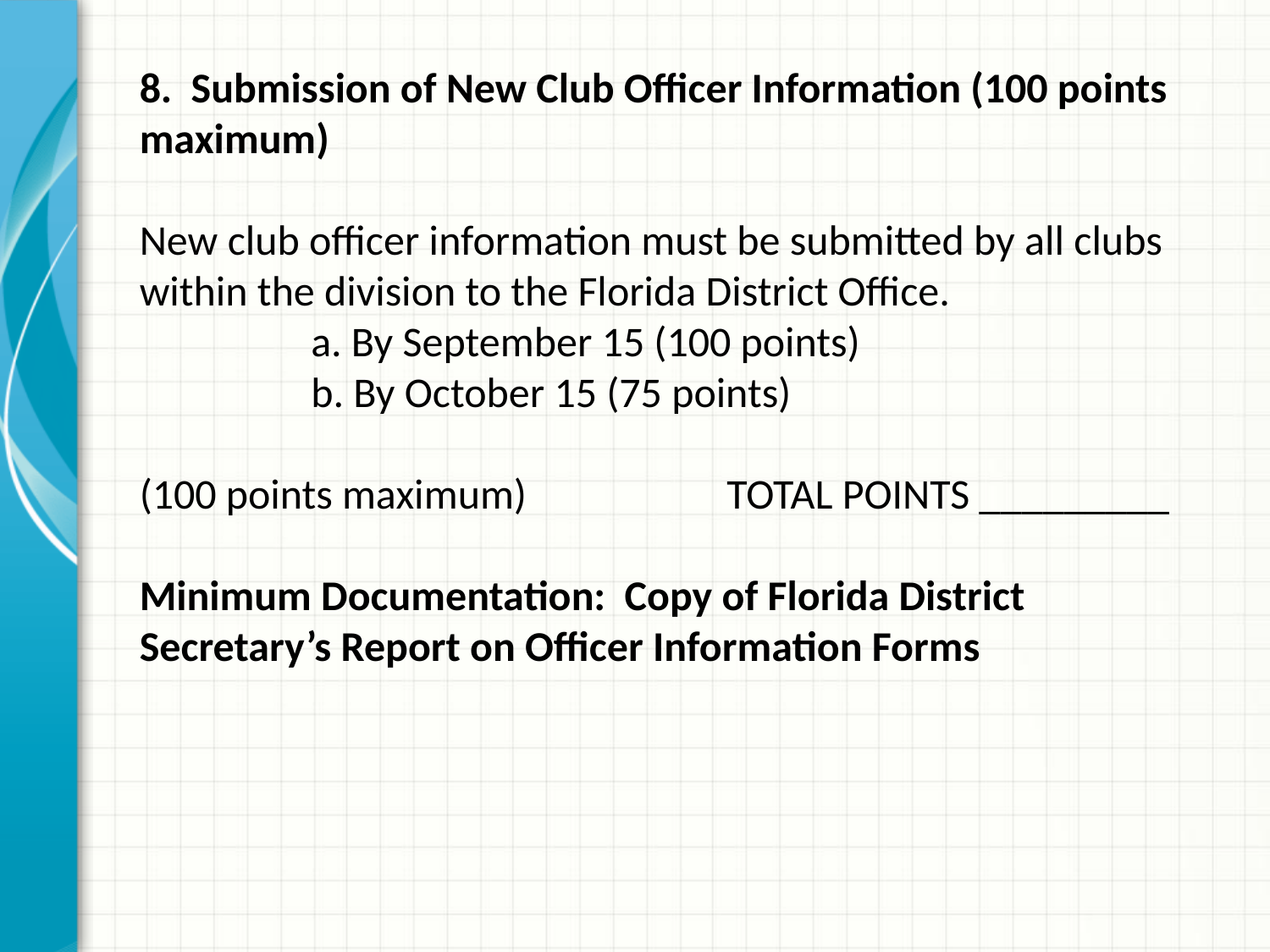

8.  Submission of New Club Officer Information (100 points maximum)

New club officer information must be submitted by all clubs within the division to the Florida District Office.
                  a. By September 15 (100 points)
                  b. By October 15 (75 points)

(100 points maximum)                     TOTAL POINTS _________

Minimum Documentation:  Copy of Florida District Secretary’s Report on Officer Information Forms